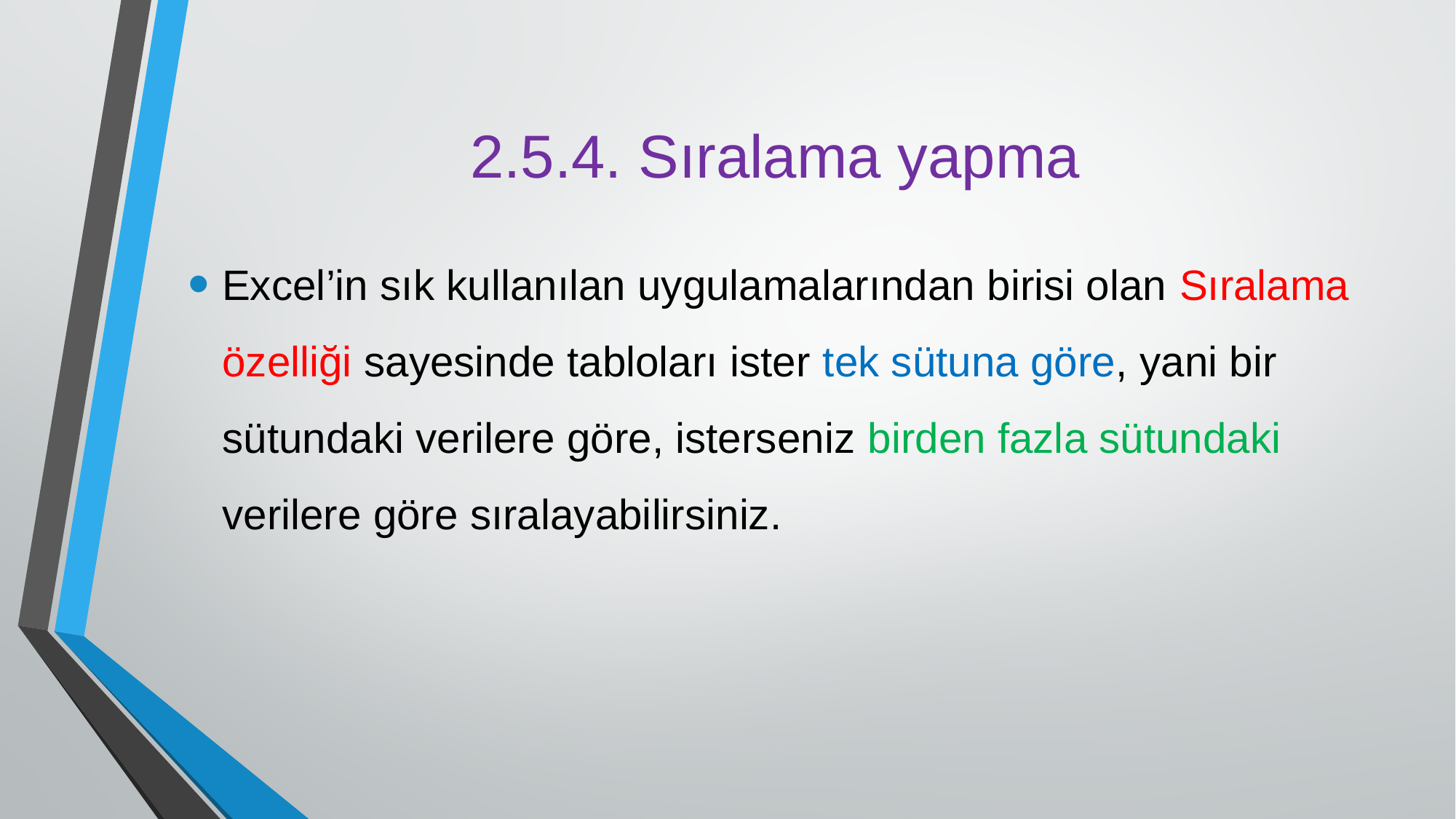

# 2.5.4. Sıralama yapma
Excel’in sık kullanılan uygulamalarından birisi olan Sıralama özelliği sayesinde tabloları ister tek sütuna göre, yani bir sütundaki verilere göre, isterseniz birden fazla sütundaki verilere göre sıralayabilirsiniz.